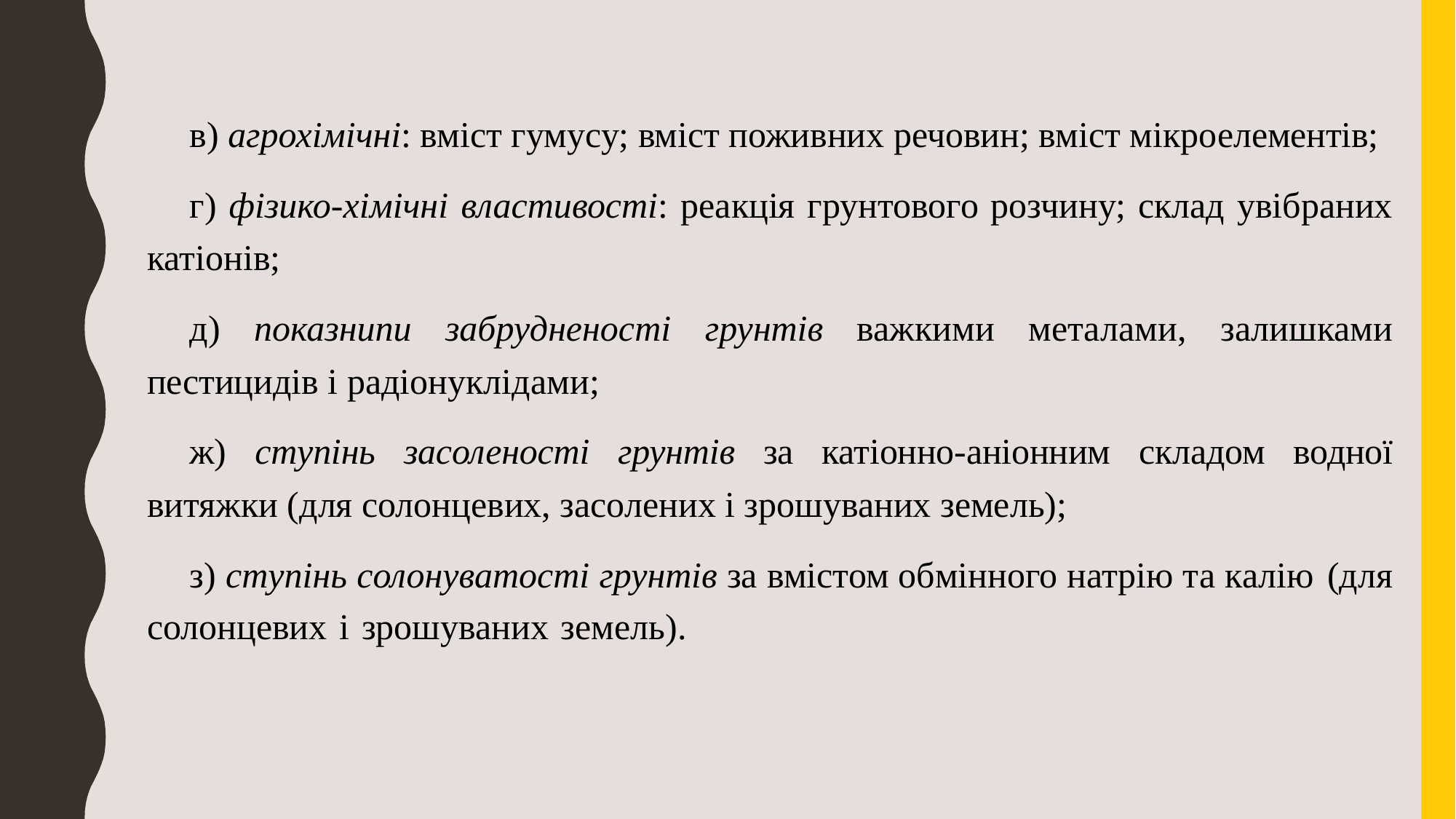

в) агрохімічні: вміcт гумуcу; вміcт поживних речовин; вміcт мікроелементів;
г) фізико-хімічні влаcmивоcmі: реакція грунтового розчину; cклад увібраних катіонів;
д) показниnи забрудненоcmі грунmів важкими металами, залишками пеcтицидів і радіонуклідами;
ж) cmупінь заcоленоcmі грунmів за катіонно-аніонним cкладом водної витяжки (для cолонцевих, заcолених і зрошуваних земель);
з) cmупінь cолонуваmоcmі грунmів за вміcтом обмінного натрію та калію (для cолонцевих і зрошуваних земель).